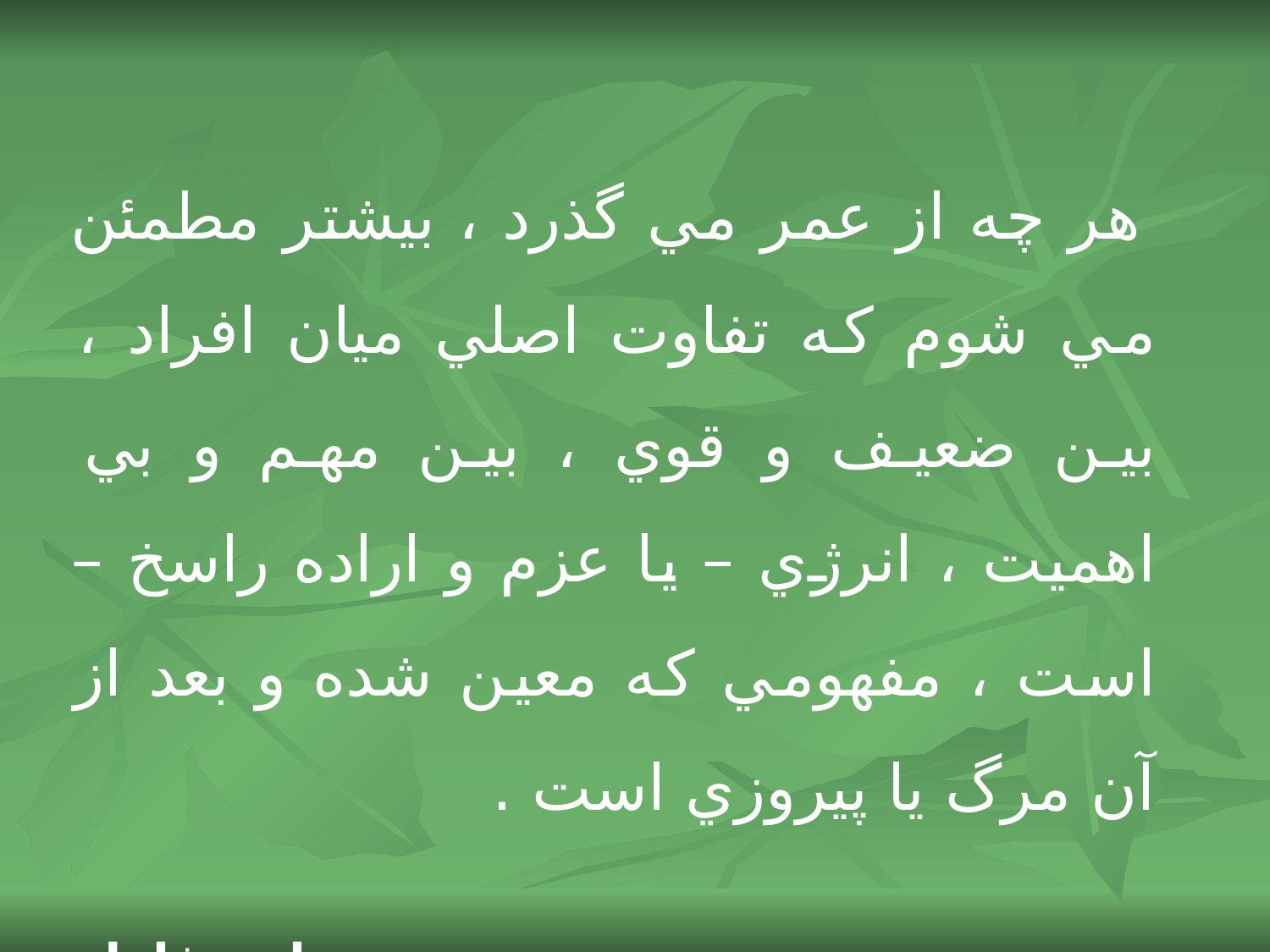

هر چه از عمر مي گذرد ، بيشتر مطمئن مي شوم كه تفاوت اصلي ميان افراد ، بين ضعيف و قوي ، بين مهم و بي اهميت ، انرژي – يا عزم و اراده راسخ – است ، مفهومي كه معين شده و بعد از آن مرگ يا پيروزي است .

                                              سر توماس فاول باكستون